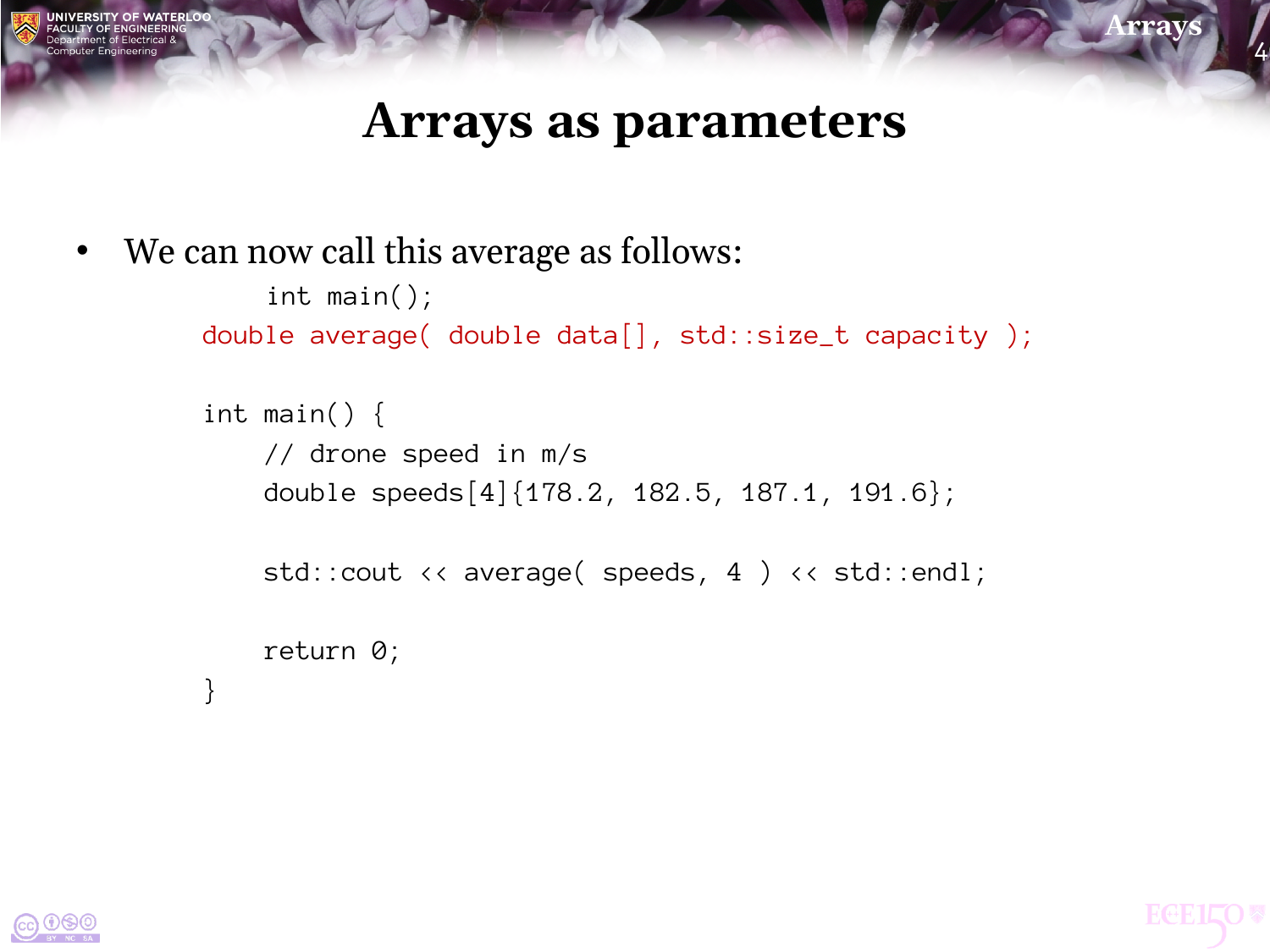

# Arrays as parameters
We can now call this average as follows:
	int main();
double average( double data[], std::size_t capacity );

int main() {
    // drone speed in m/s
    double speeds[4]{178.2, 182.5, 187.1, 191.6};

    std::cout << average( speeds, 4 ) << std::endl;

    return 0;
}